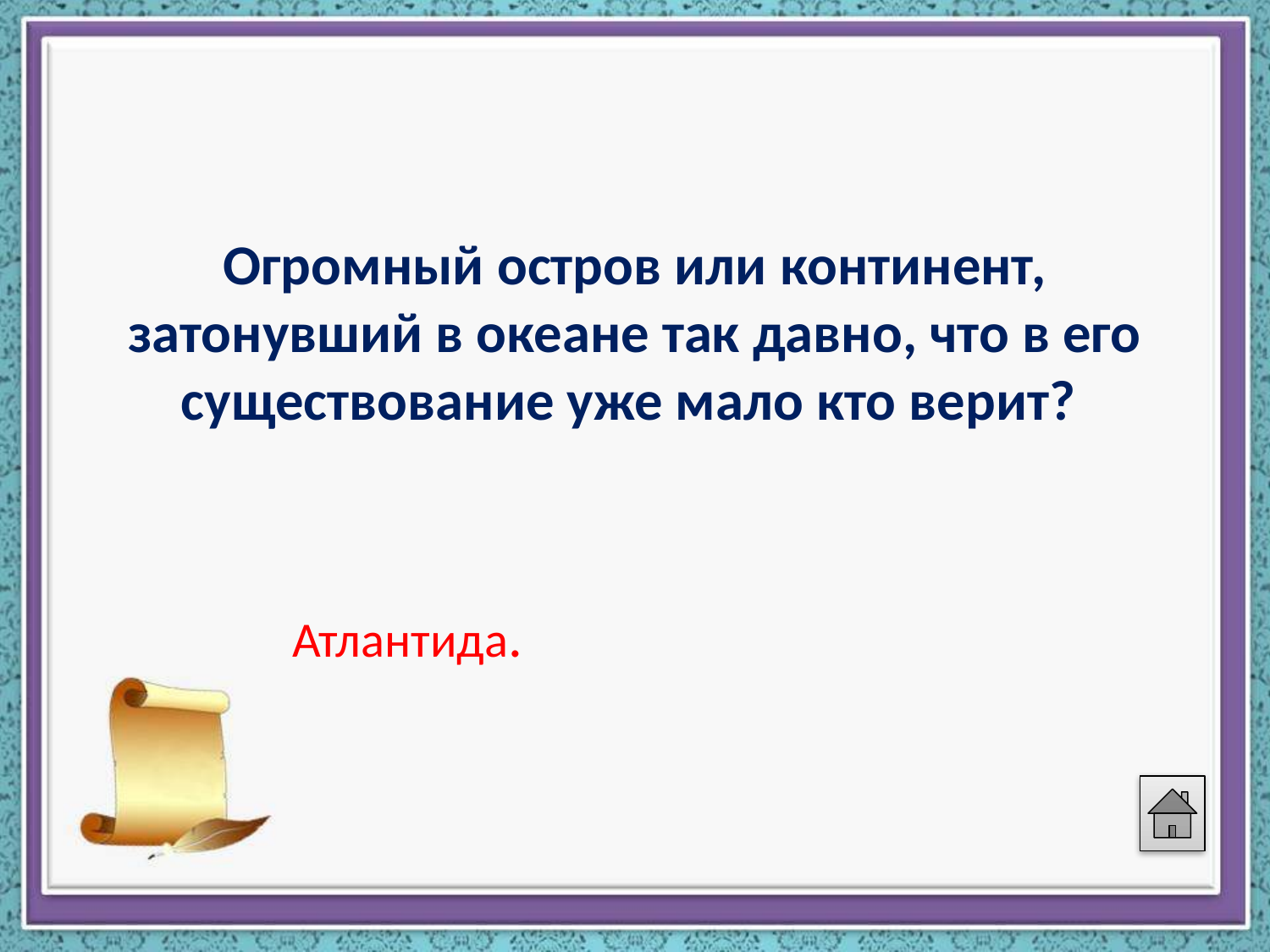

#
Огромный остров или континент, затонувший в океане так давно, что в его существование уже мало кто верит?

                 Атлантида.